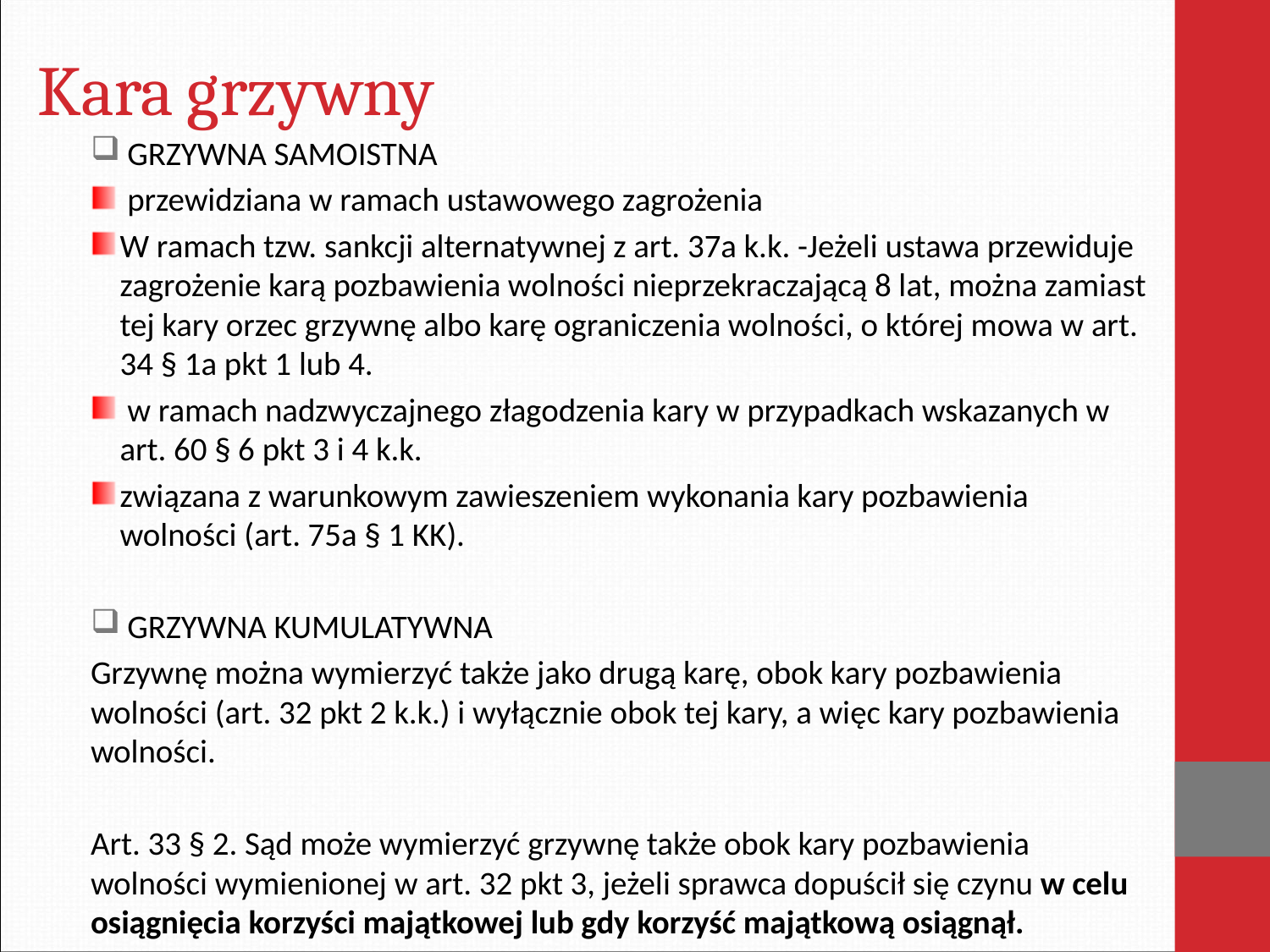

# Kara grzywny
 GRZYWNA SAMOISTNA
 przewidziana w ramach ustawowego zagrożenia
W ramach tzw. sankcji alternatywnej z art. 37a k.k. -Jeżeli ustawa przewiduje zagrożenie karą pozbawienia wolności nieprzekraczającą 8 lat, można zamiast tej kary orzec grzywnę albo karę ograniczenia wolności, o której mowa w art. 34 § 1a pkt 1 lub 4.
 w ramach nadzwyczajnego złagodzenia kary w przypadkach wskazanych w art. 60 § 6 pkt 3 i 4 k.k.
związana z warunkowym zawieszeniem wykonania kary pozbawienia wolności (art. 75a § 1 KK).

 GRZYWNA KUMULATYWNA
Grzywnę można wymierzyć także jako drugą karę, obok kary pozbawienia wolności (art. 32 pkt 2 k.k.) i wyłącznie obok tej kary, a więc kary pozbawienia wolności.

Art. 33 § 2. Sąd może wymierzyć grzywnę także obok kary pozbawienia wolności wymienionej w art. 32 pkt 3, jeżeli sprawca dopuścił się czynu w celu osiągnięcia korzyści majątkowej lub gdy korzyść majątkową osiągnął.